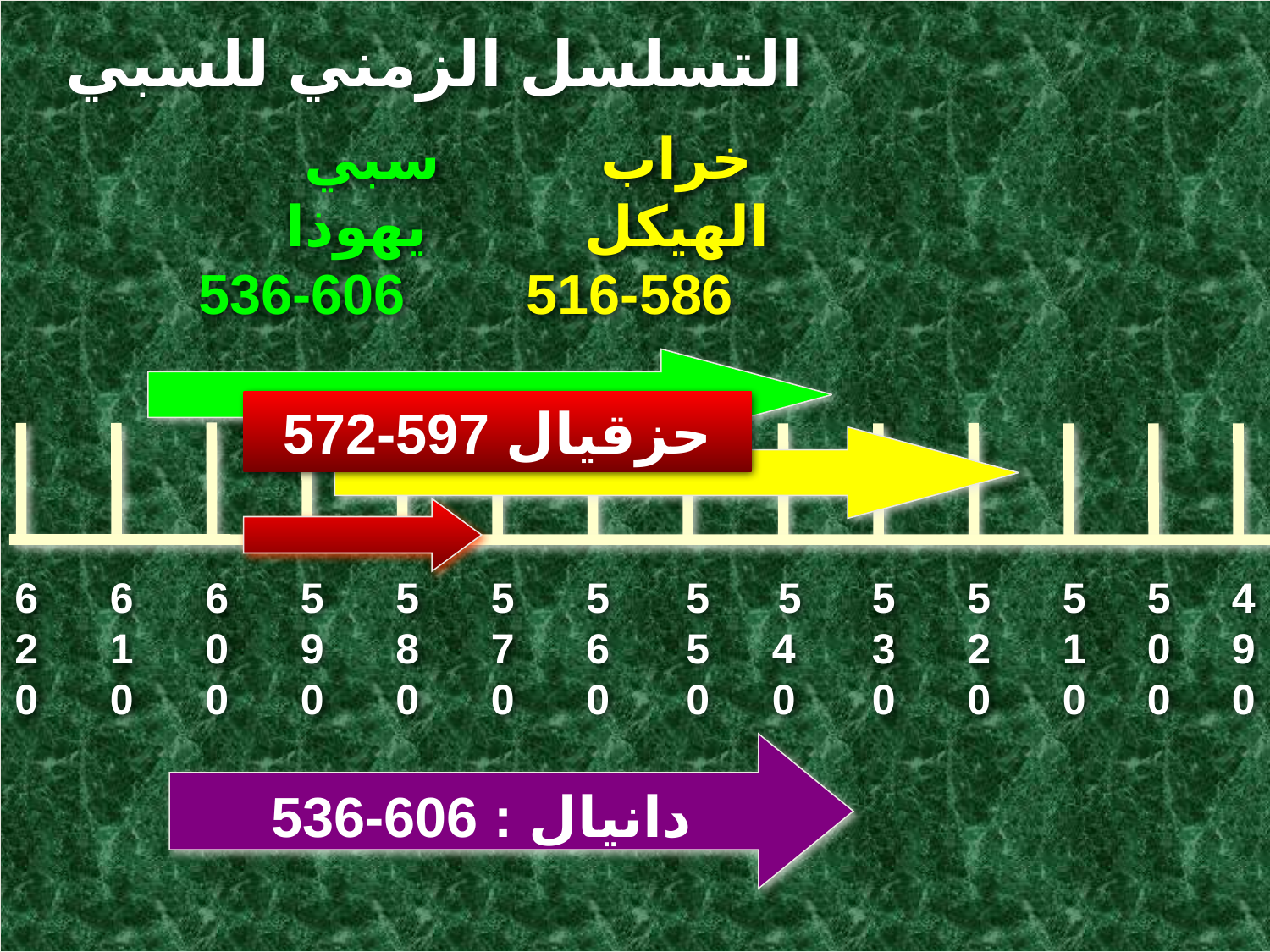

التسلسل الزمني للسبي
سبي          يهوذا        606-536
خراب       الهيكل       586-516

حزقيال 597-572

620
610
600
590
580
570
560
5 5 0
 5 4 0
530
520
510
500
490

دانيال : 606-536